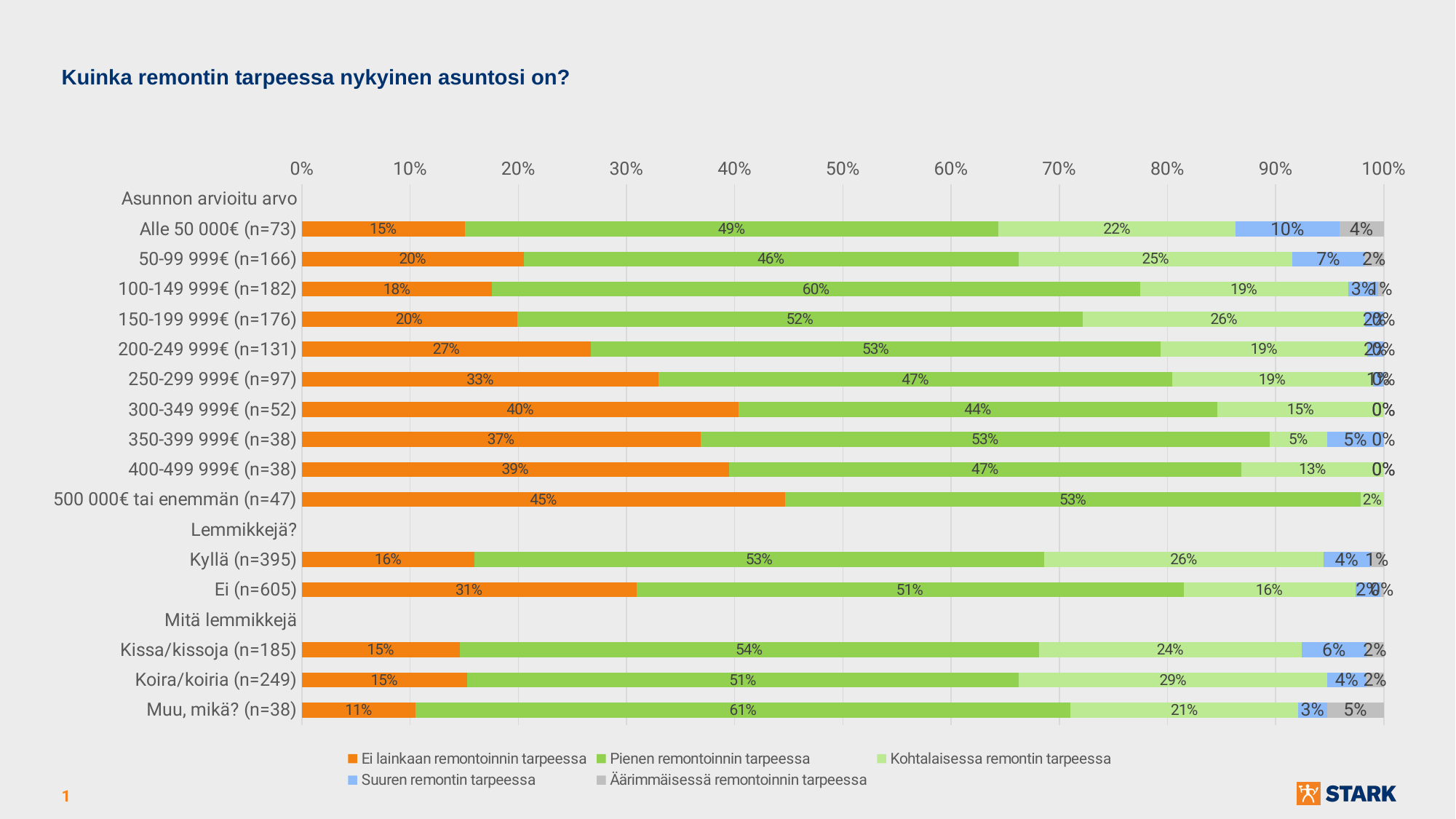

Kuinka remontin tarpeessa nykyinen asuntosi on?

### Chart

| Category | Ei lainkaan remontoinnin tarpeessa | Pienen remontoinnin tarpeessa | Kohtalaisessa remontin tarpeessa | Suuren remontin tarpeessa | Äärimmäisessä remontoinnin tarpeessa |
|---|---|---|---|---|---|
| Asunnon arvioitu arvo | None | None | None | None | None |
| Alle 50 000€ (n=73) | 0.1506849315068493 | 0.4931506849315068 | 0.2191780821917808 | 0.0958904109589041 | 0.04109589041095891 |
| 50-99 999€ (n=166) | 0.20481927710843373 | 0.45783132530120485 | 0.25301204819277107 | 0.06626506024096385 | 0.018072289156626505 |
| 100-149 999€ (n=182) | 0.17582417582417584 | 0.5989010989010989 | 0.1923076923076923 | 0.027472527472527472 | 0.005494505494505495 |
| 150-199 999€ (n=176) | 0.19886363636363635 | 0.5227272727272727 | 0.26136363636363635 | 0.017045454545454544 | 0.0 |
| 200-249 999€ (n=131) | 0.26717557251908397 | 0.5267175572519084 | 0.19083969465648856 | 0.015267175572519085 | 0.0 |
| 250-299 999€ (n=97) | 0.3298969072164948 | 0.4742268041237114 | 0.18556701030927836 | 0.010309278350515462 | 0.0 |
| 300-349 999€ (n=52) | 0.40384615384615385 | 0.44230769230769235 | 0.15384615384615385 | 0.0 | 0.0 |
| 350-399 999€ (n=38) | 0.368421052631579 | 0.5263157894736842 | 0.052631578947368425 | 0.052631578947368425 | 0.0 |
| 400-499 999€ (n=38) | 0.39473684210526316 | 0.4736842105263158 | 0.13157894736842105 | 0.0 | 0.0 |
| 500 000€ tai enemmän (n=47) | 0.44680851063829785 | 0.5319148936170213 | 0.02127659574468085 | 0.0 | 0.0 |
| Lemmikkejä? | None | None | None | None | None |
| Kyllä (n=395) | 0.15949367088607594 | 0.5265822784810127 | 0.2582278481012658 | 0.043037974683544304 | 0.012658227848101267 |
| Ei (n=605) | 0.3090909090909091 | 0.5057851239669422 | 0.15867768595041323 | 0.023140495867768594 | 0.003305785123966942 |
| Mitä lemmikkejä | None | None | None | None | None |
| Kissa/kissoja (n=185) | 0.14594594594594595 | 0.5351351351351351 | 0.24324324324324323 | 0.059459459459459456 | 0.016216216216216217 |
| Koira/koiria (n=249) | 0.15261044176706828 | 0.5100401606425703 | 0.285140562248996 | 0.03614457831325301 | 0.01606425702811245 |
| Muu, mikä? (n=38) | 0.10526315789473685 | 0.6052631578947368 | 0.2105263157894737 | 0.026315789473684213 | 0.052631578947368425 |
1